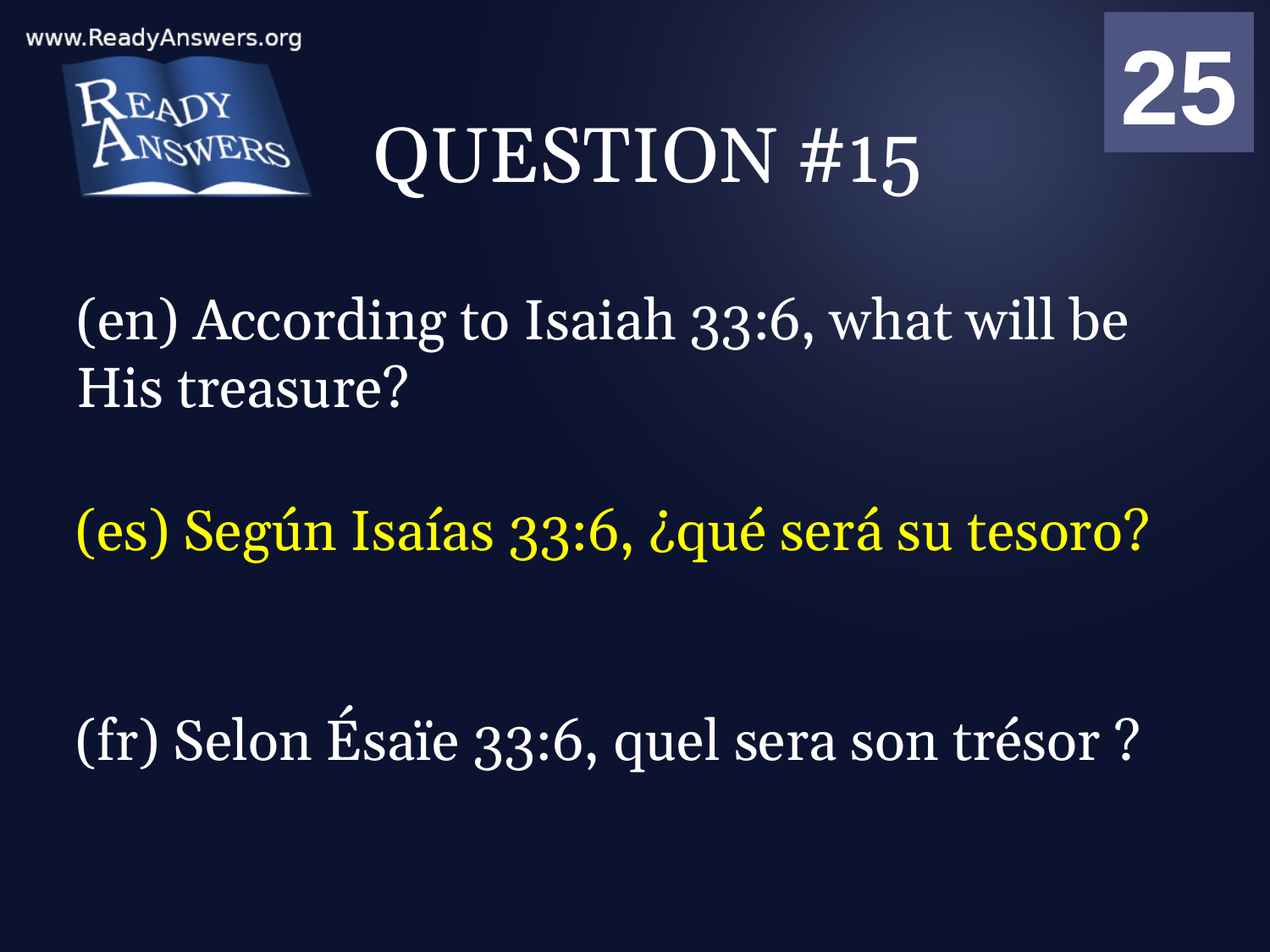

01
02
03
04
05
06
07
08
09
10
11
12
13
14
15
16
17
18
19
20
21
22
23
24
25
00
# QUESTION #15
(en) According to Isaiah 33:6, what will be His treasure?
(es) Según Isaías 33:6, ¿qué será su tesoro?
(fr) Selon Ésaïe 33:6, quel sera son trésor ?